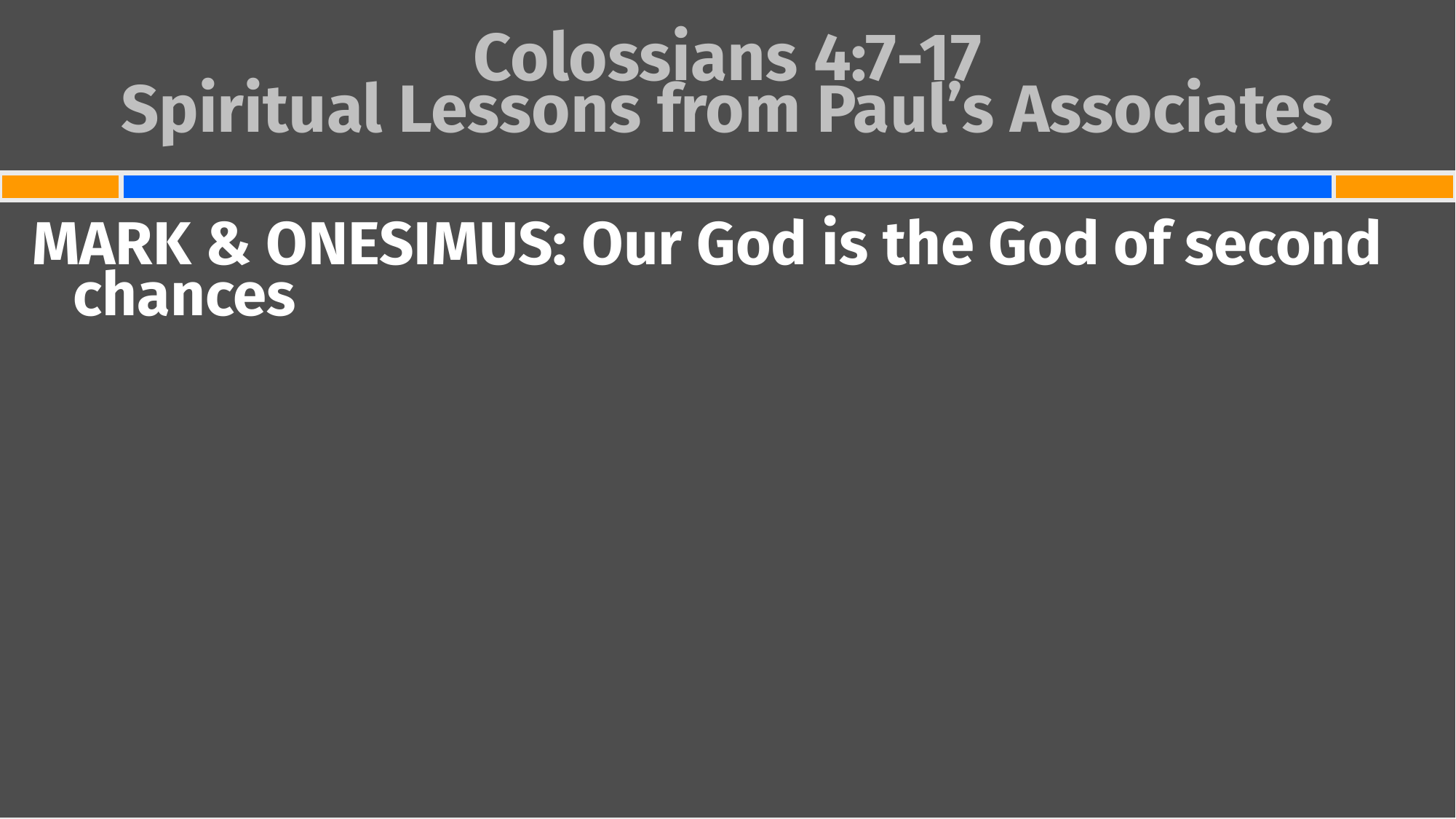

# Colossians 4:7-17 Spiritual Lessons from Paul’s Associates

MARK & ONESIMUS: Our God is the God of second chances